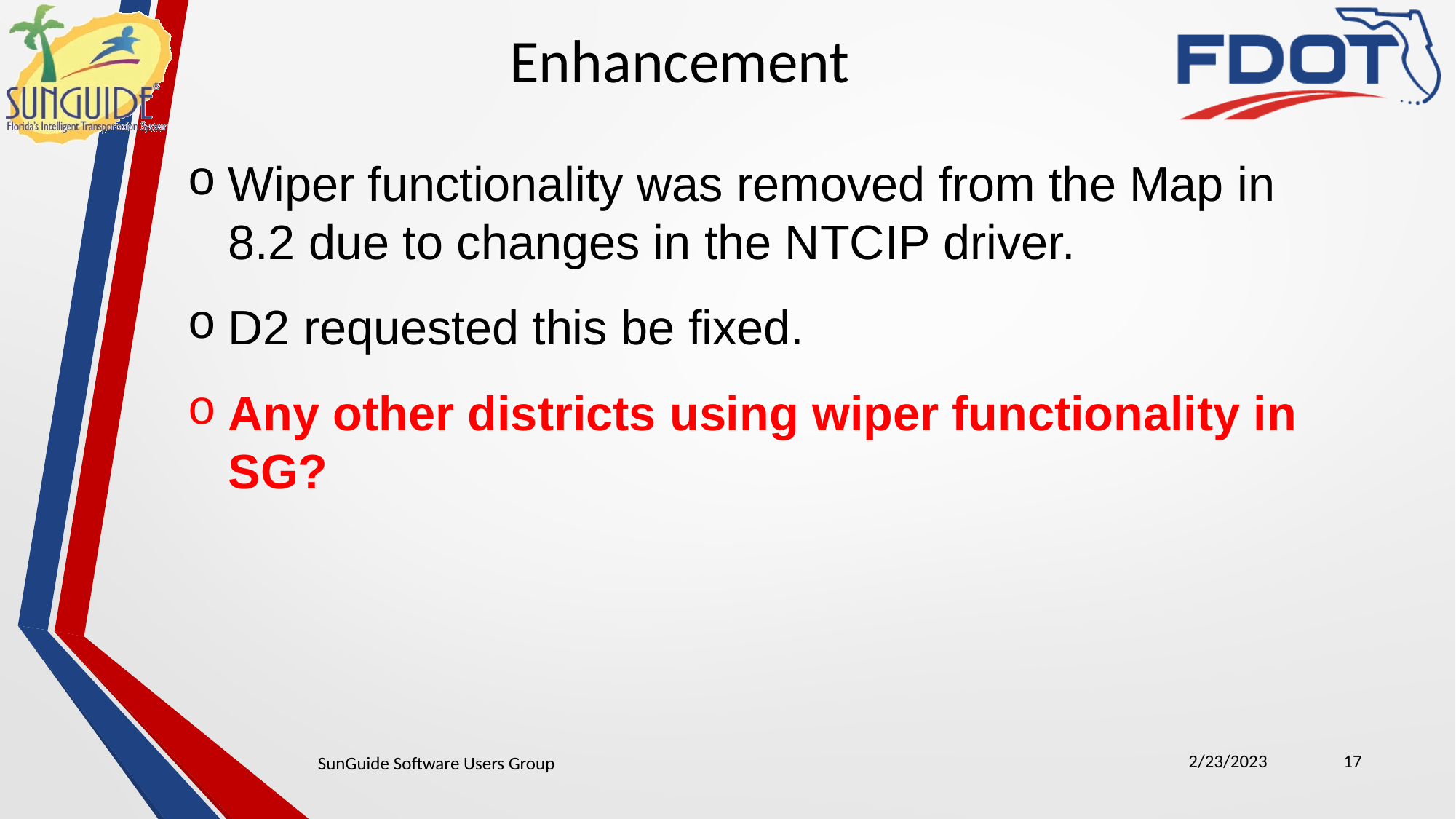

Enhancement
Wiper functionality was removed from the Map in 8.2 due to changes in the NTCIP driver.
D2 requested this be fixed.
Any other districts using wiper functionality in SG?
2/23/2023
17
SunGuide Software Users Group